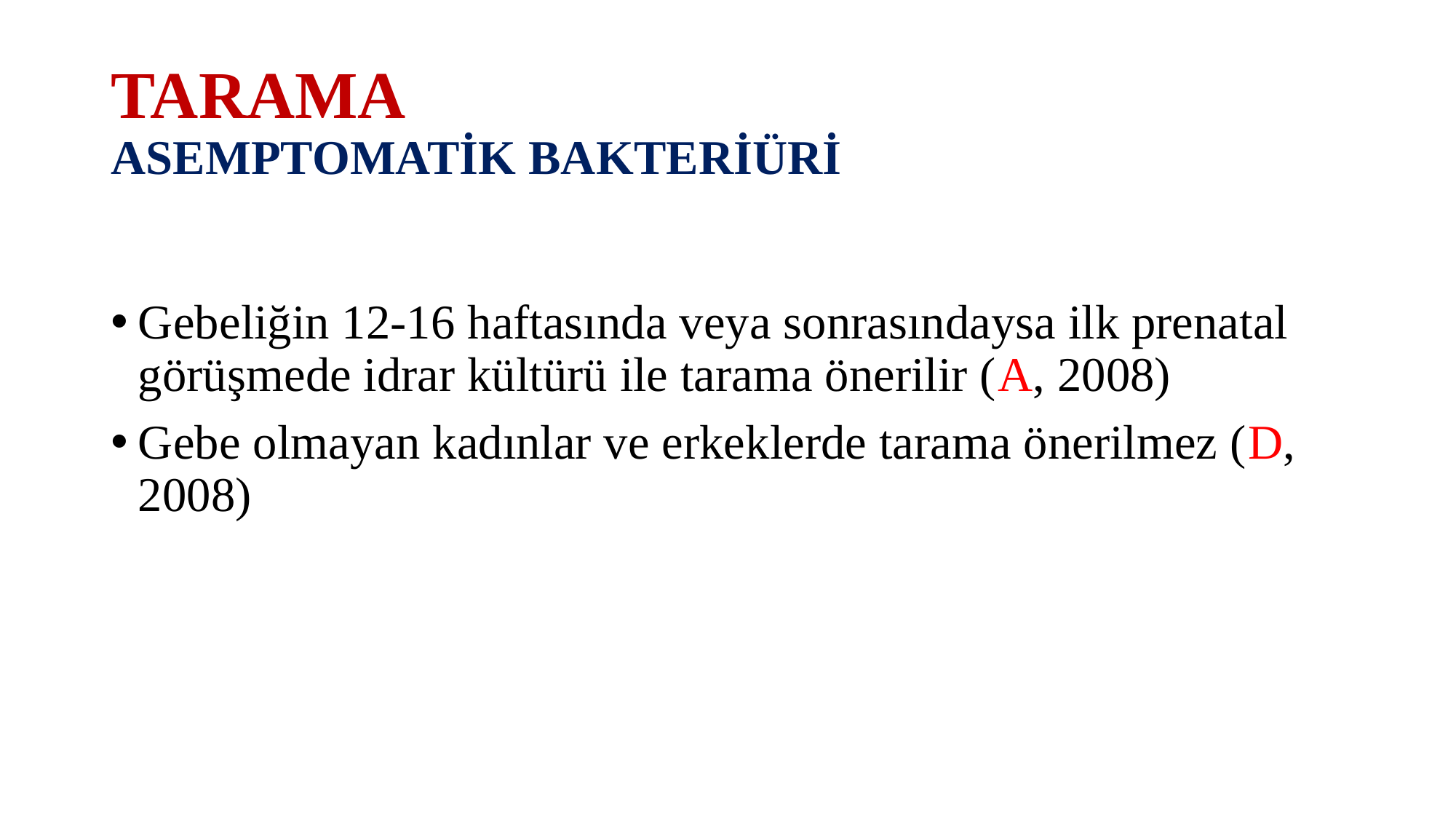

# TARAMA ASEMPTOMATİK BAKTERİÜRİ

Gebeliğin 12-16 haftasında veya sonrasındaysa ilk prenatal görüşmede idrar kültürü ile tarama önerilir (A, 2008)
Gebe olmayan kadınlar ve erkeklerde tarama önerilmez (D, 2008)